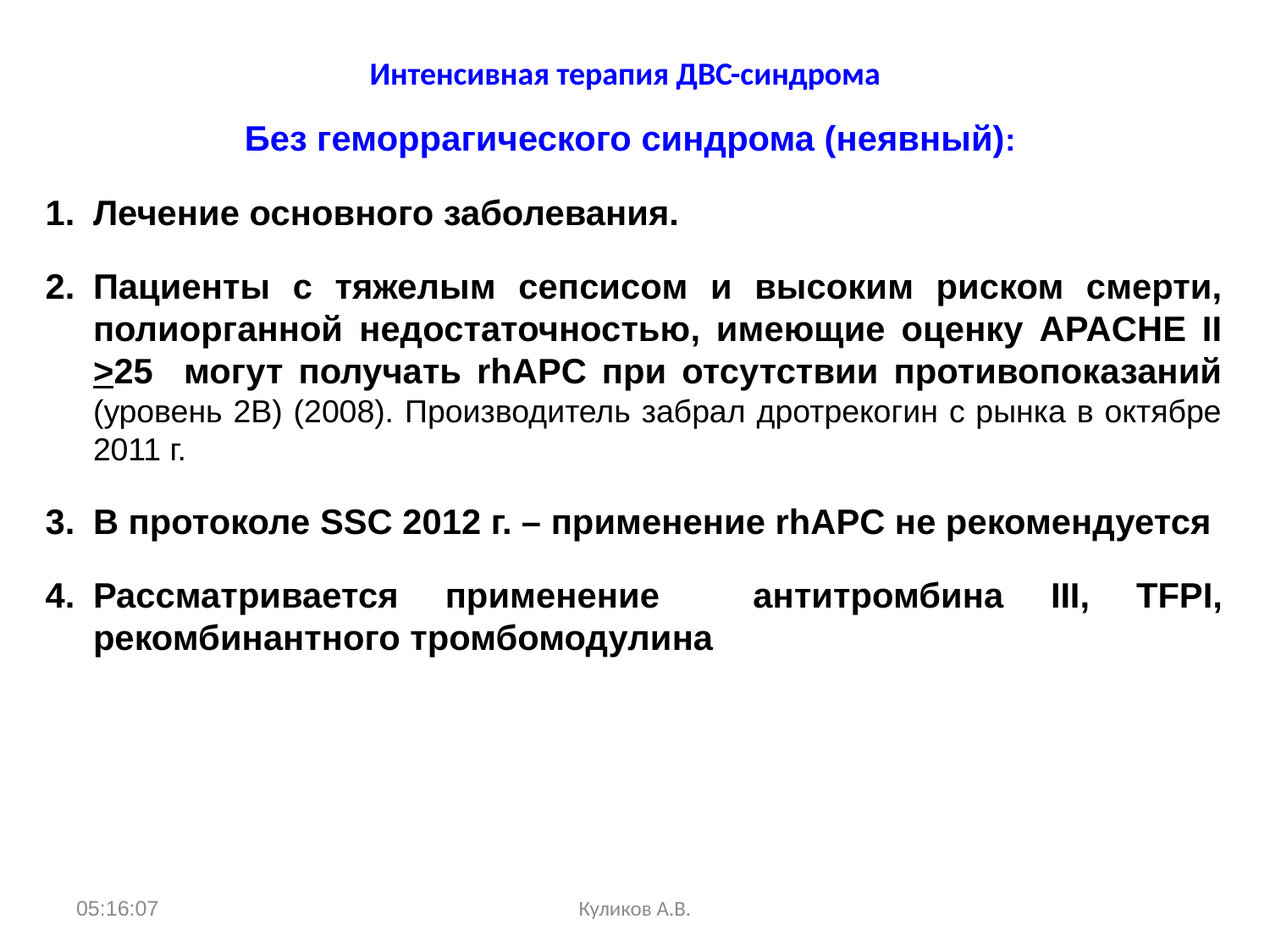

# Интенсивная терапия ДВС-синдрома
Без геморрагического синдрома (неявный):
Лечение основного заболевания.
Пациенты с тяжелым сепсисом и высоким риском смерти, полиорганной недостаточностью, имеющие оценку APACHE II >25  могут получать rhAPC при отсутствии противопоказаний (уровень 2В) (2008). Производитель забрал дротрекогин с рынка в октябре 2011 г.
В протоколе SSC 2012 г. – применение rhAPC не рекомендуется
Рассматривается применение  антитромбина III, TFPI, рекомбинантного тромбомодулина
05:16:07
Куликов А.В.